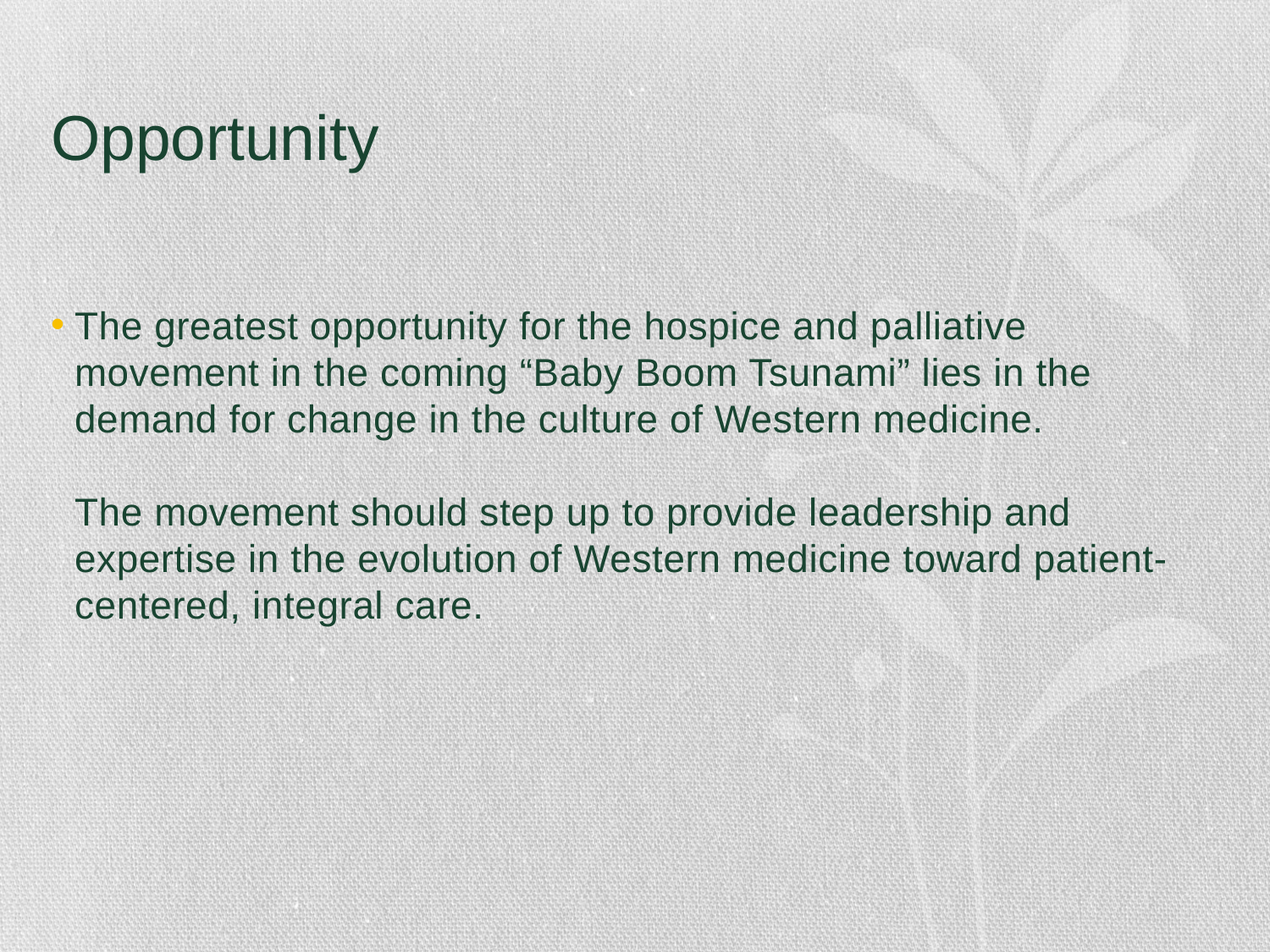

# Opportunity

The greatest opportunity for the hospice and palliative movement in the coming “Baby Boom Tsunami” lies in the  demand for change in the culture of Western medicine.
The movement should step up to provide leadership and expertise in the evolution of Western medicine toward patient-centered, integral care.